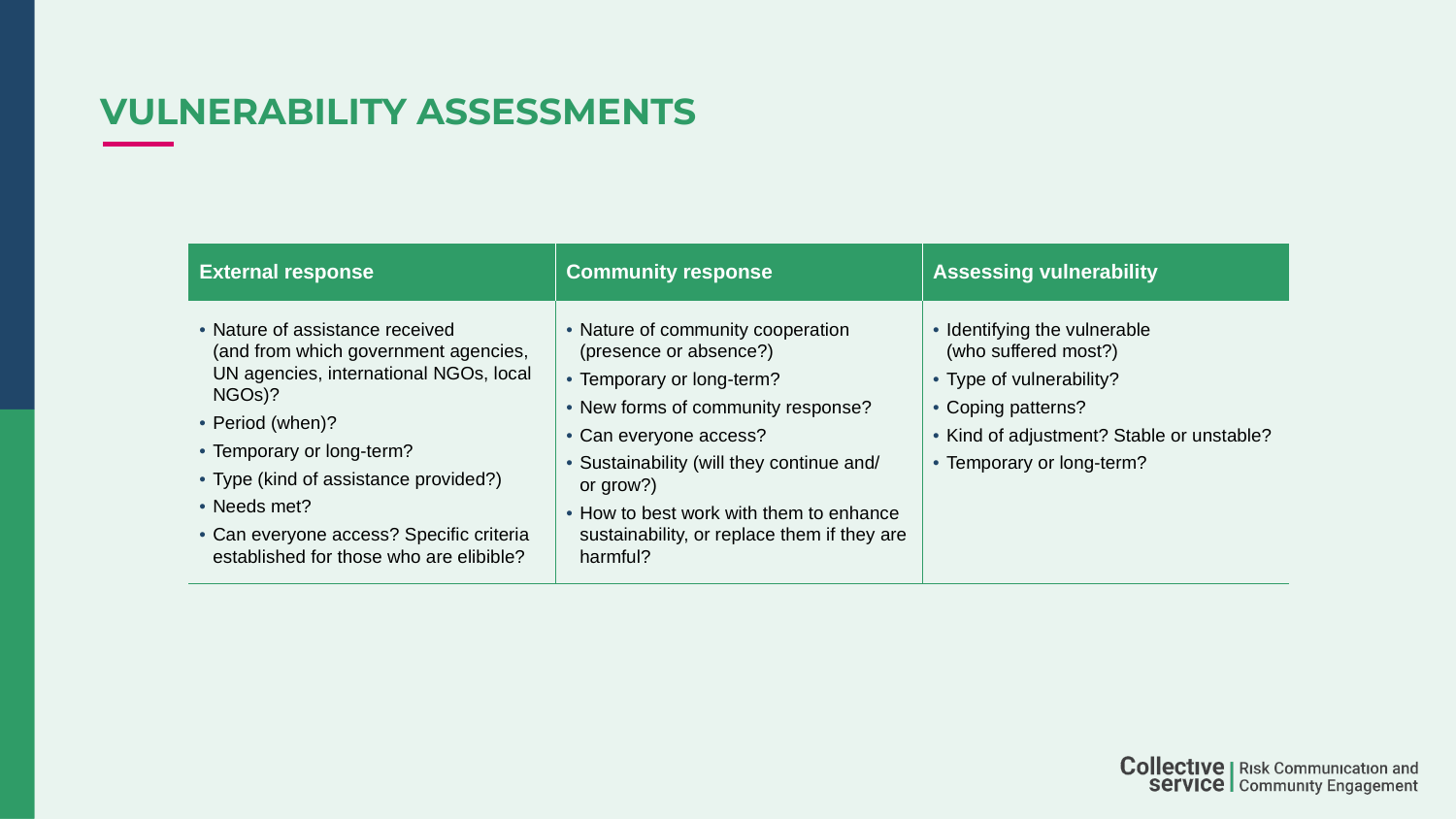

# Vulnerability assessments
| External response | Community response | Assessing vulnerability |
| --- | --- | --- |
| Nature of assistance received (and from which government agencies, UN agencies, international NGOs, local NGOs)? Period (when)? Temporary or long-term? Type (kind of assistance provided?) Needs met? Can everyone access? Specific criteria established for those who are elibible? | Nature of community cooperation (presence or absence?) Temporary or long-term? New forms of community response? Can everyone access? Sustainability (will they continue and/ or grow?) How to best work with them to enhance sustainability, or replace them if they are harmful? | Identifying the vulnerable (who suffered most?) Type of vulnerability? Coping patterns? Kind of adjustment? Stable or unstable? Temporary or long-term? |